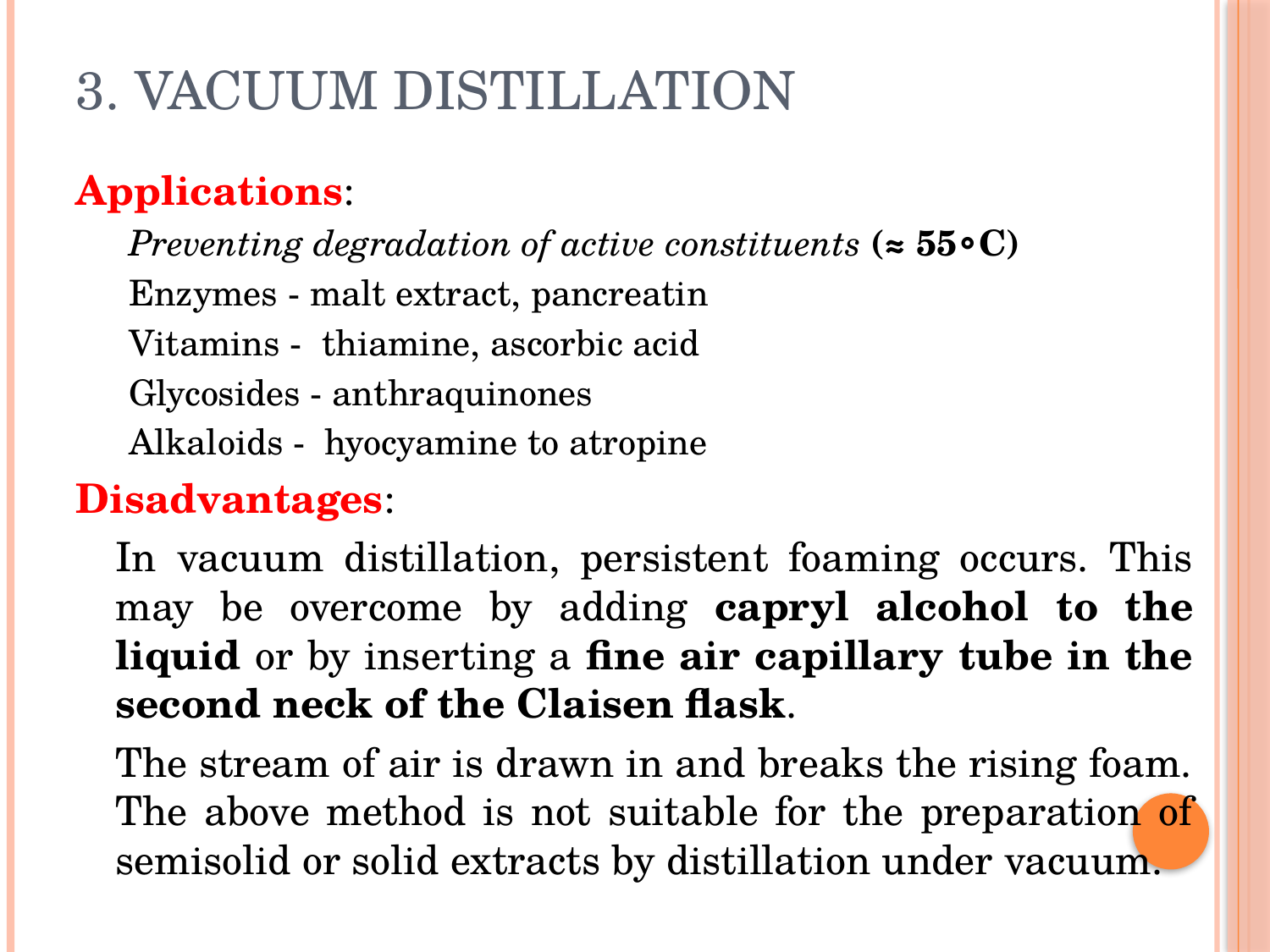

# 3. VACUUM DISTILLATION
Applications:
Preventing degradation of active constituents (≈ 55◦C)
Enzymes - malt extract, pancreatin
Vitamins -  thiamine, ascorbic acid
Glycosides - anthraquinones
Alkaloids -  hyocyamine to atropine
Disadvantages:
	In vacuum distillation, persistent foaming occurs. This may be overcome by adding capryl alcohol to the liquid or by inserting a fine air capillary tube in the second neck of the Claisen flask.
	The stream of air is drawn in and breaks the rising foam. The above method is not suitable for the preparation of semisolid or solid extracts by distillation under vacuum.